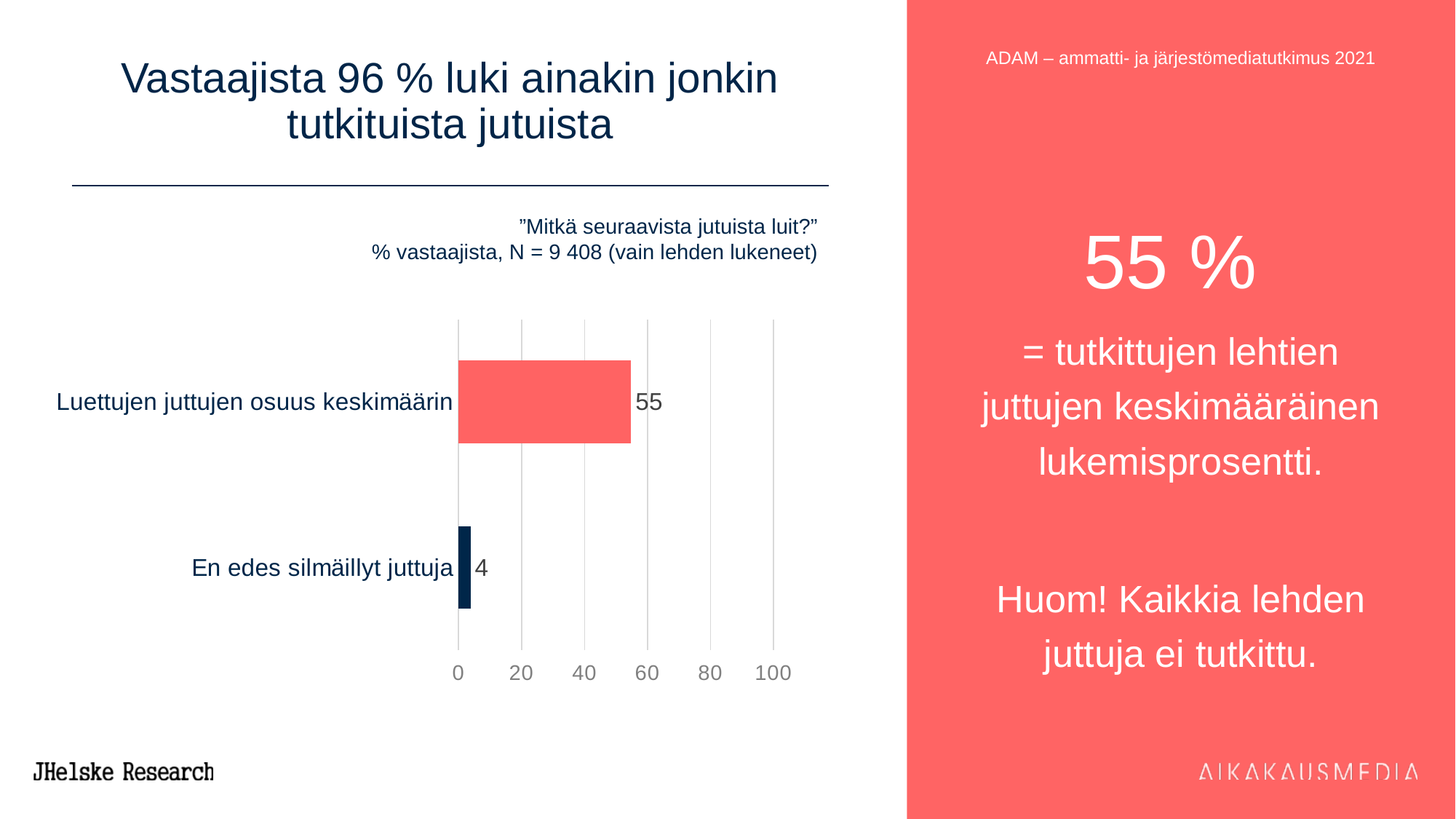

Vastaajista 96 % luki ainakin jonkin tutkituista jutuista
55 %
= tutkittujen lehtien juttujen keskimääräinen lukemisprosentti.

Huom! Kaikkia lehden juttuja ei tutkittu.
”Mitkä seuraavista jutuista luit?”
 % vastaajista, N = 9 408 (vain lehden lukeneet)

### Chart

| Category | 20 ADAM |
|---|---|
| Luettujen juttujen osuus keskimäärin | 54.79847267939434 |
| En edes silmäillyt juttuja | 3.864540816326531 |